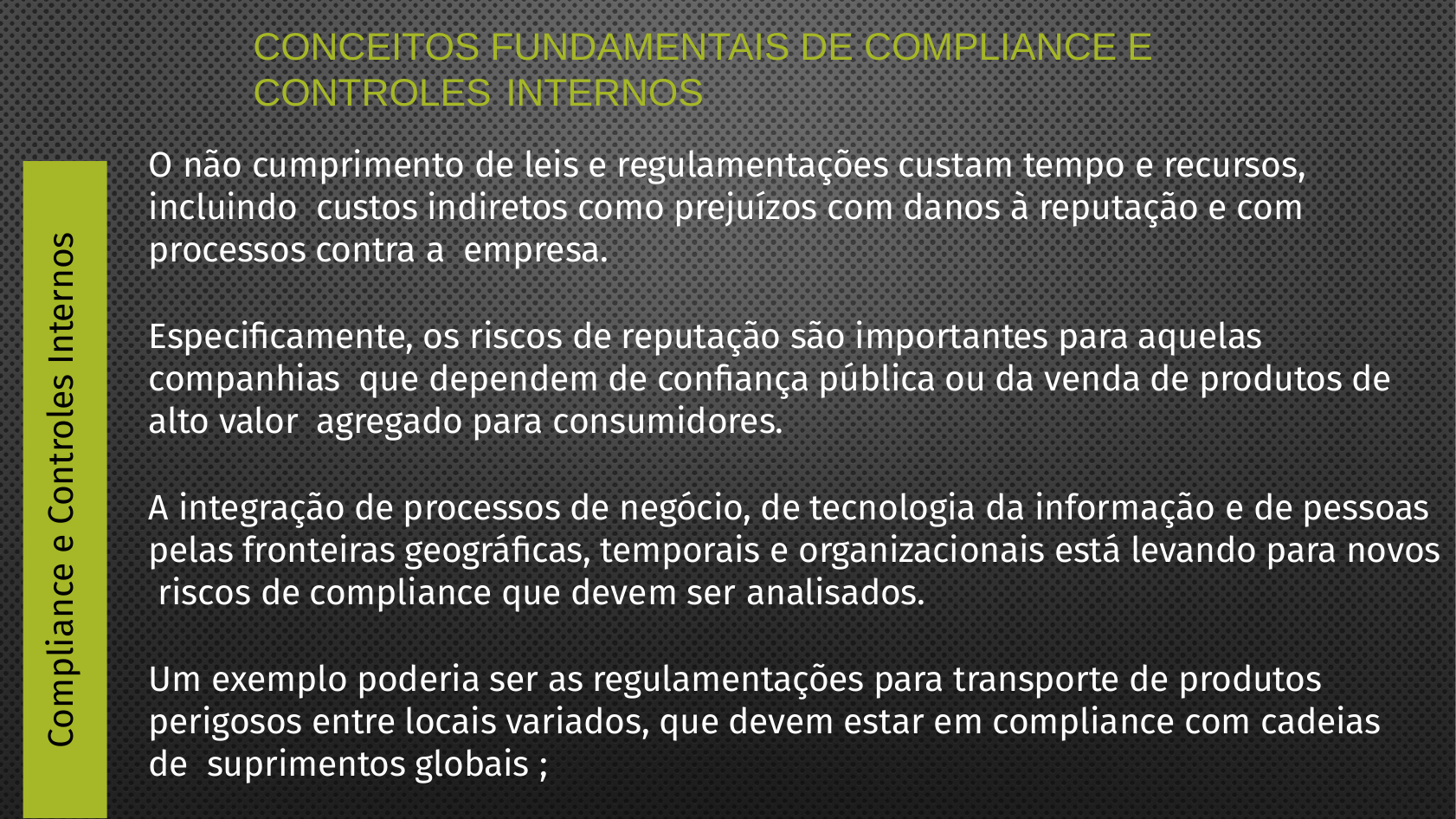

# Conceitos fundamentais de compliance e controles internos
O não cumprimento de leis e regulamentações custam tempo e recursos, incluindo  custos indiretos como prejuízos com danos à reputação e com processos contra a  empresa.

Especificamente, os riscos de reputação são importantes para aquelas companhias  que dependem de confiança pública ou da venda de produtos de alto valor  agregado para consumidores.

A integração de processos de negócio, de tecnologia da informação e de pessoas  pelas fronteiras geográficas, temporais e organizacionais está levando para novos  riscos de compliance que devem ser analisados.

Um exemplo poderia ser as regulamentações para transporte de produtos  perigosos entre locais variados, que devem estar em compliance com cadeias de  suprimentos globais ;

Compliance e Controles Internos